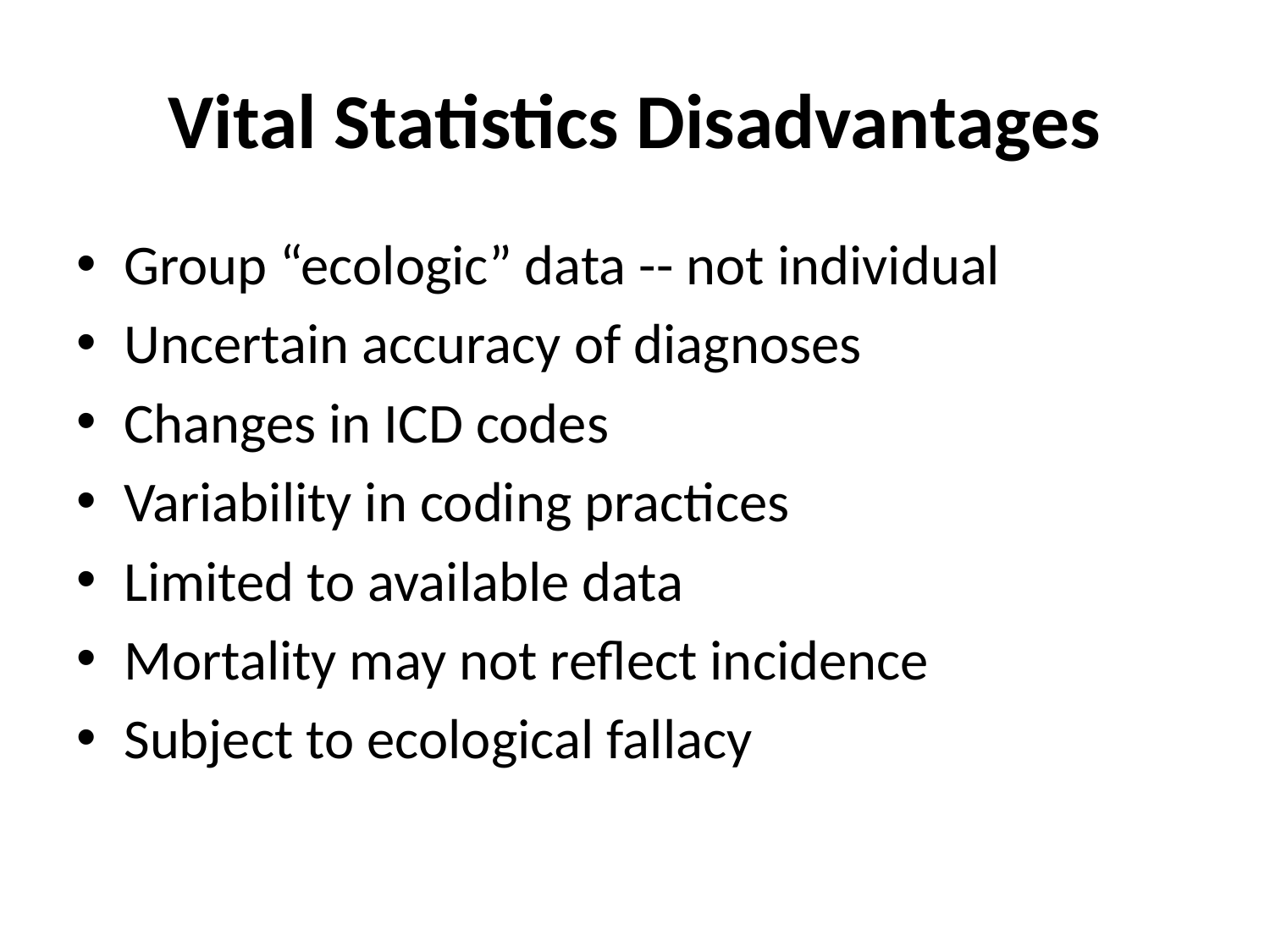

# Vital Statistics Disadvantages
Group “ecologic” data -- not individual
Uncertain accuracy of diagnoses
Changes in ICD codes
Variability in coding practices
Limited to available data
Mortality may not reflect incidence
Subject to ecological fallacy